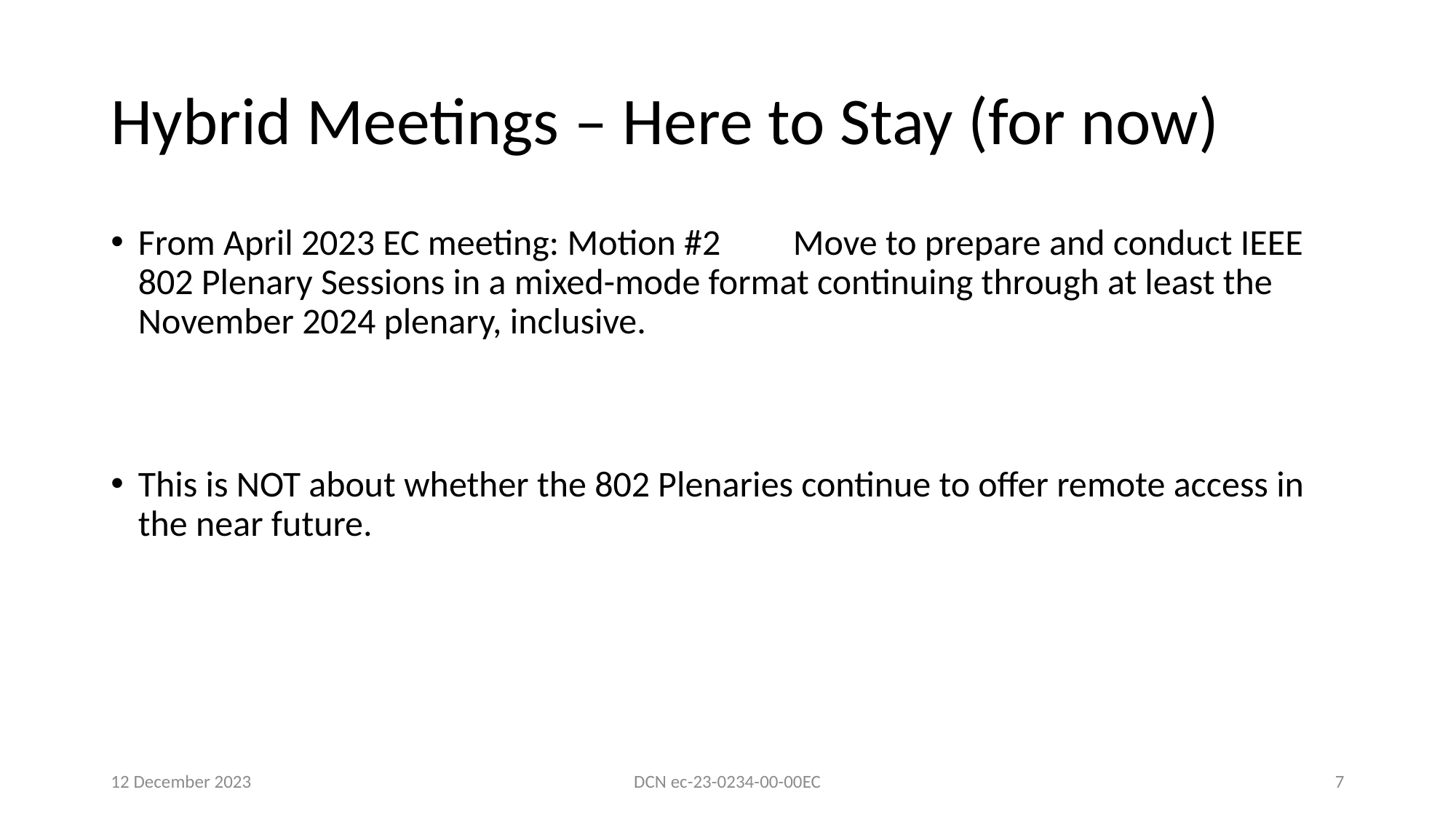

# Hybrid Meetings – Here to Stay (for now)
From April 2023 EC meeting: Motion #2 	Move to prepare and conduct IEEE 802 Plenary Sessions in a mixed-mode format continuing through at least the November 2024 plenary, inclusive.

This is NOT about whether the 802 Plenaries continue to offer remote access in the near future.

12 December 2023
DCN ec-23-0234-00-00EC
7